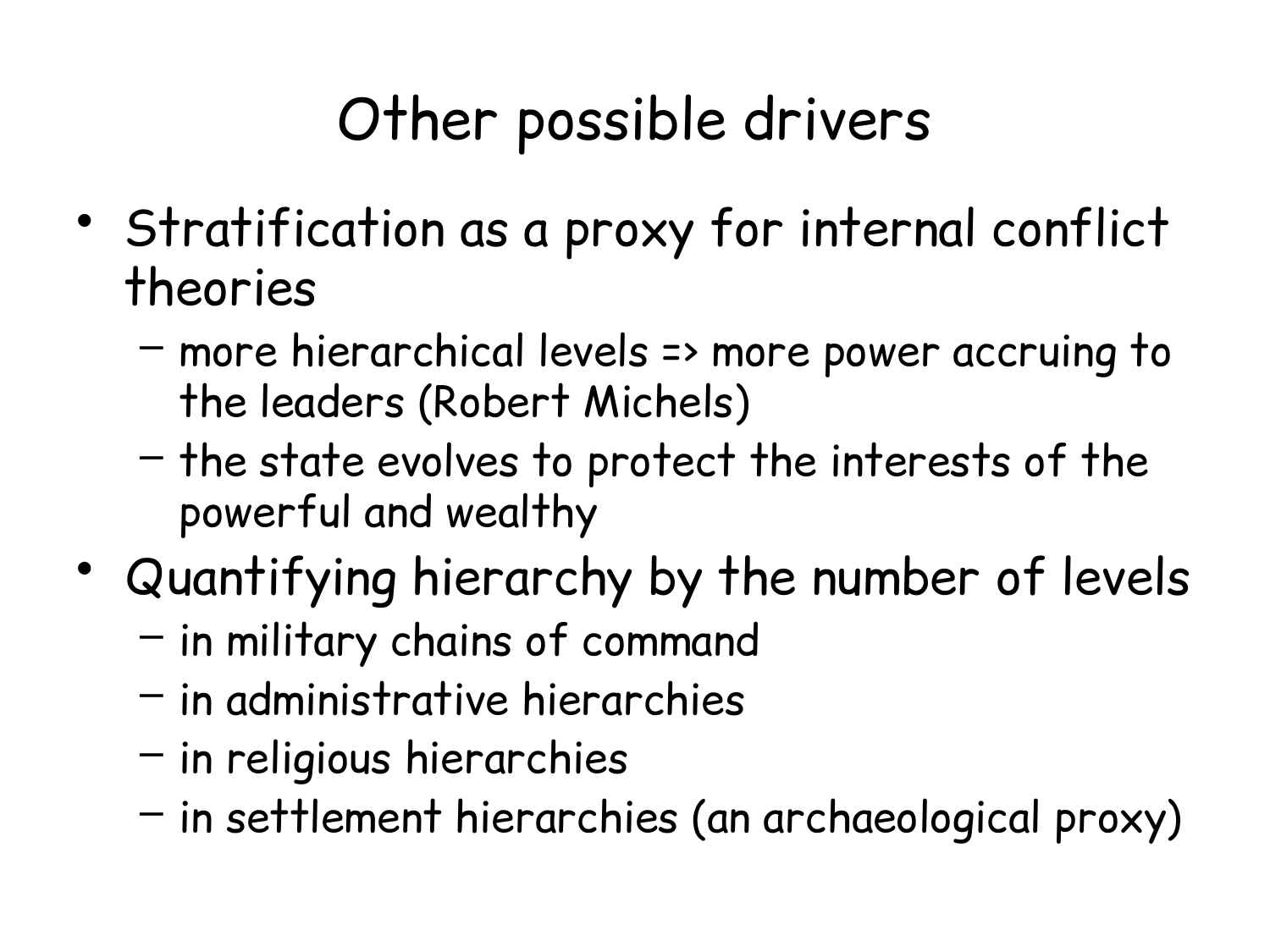

Other possible drivers
Stratification as a proxy for internal conflict theories
more hierarchical levels => more power accruing to the leaders (Robert Michels)
the state evolves to protect the interests of the powerful and wealthy
Quantifying hierarchy by the number of levels
in military chains of command
in administrative hierarchies
in religious hierarchies
in settlement hierarchies (an archaeological proxy)